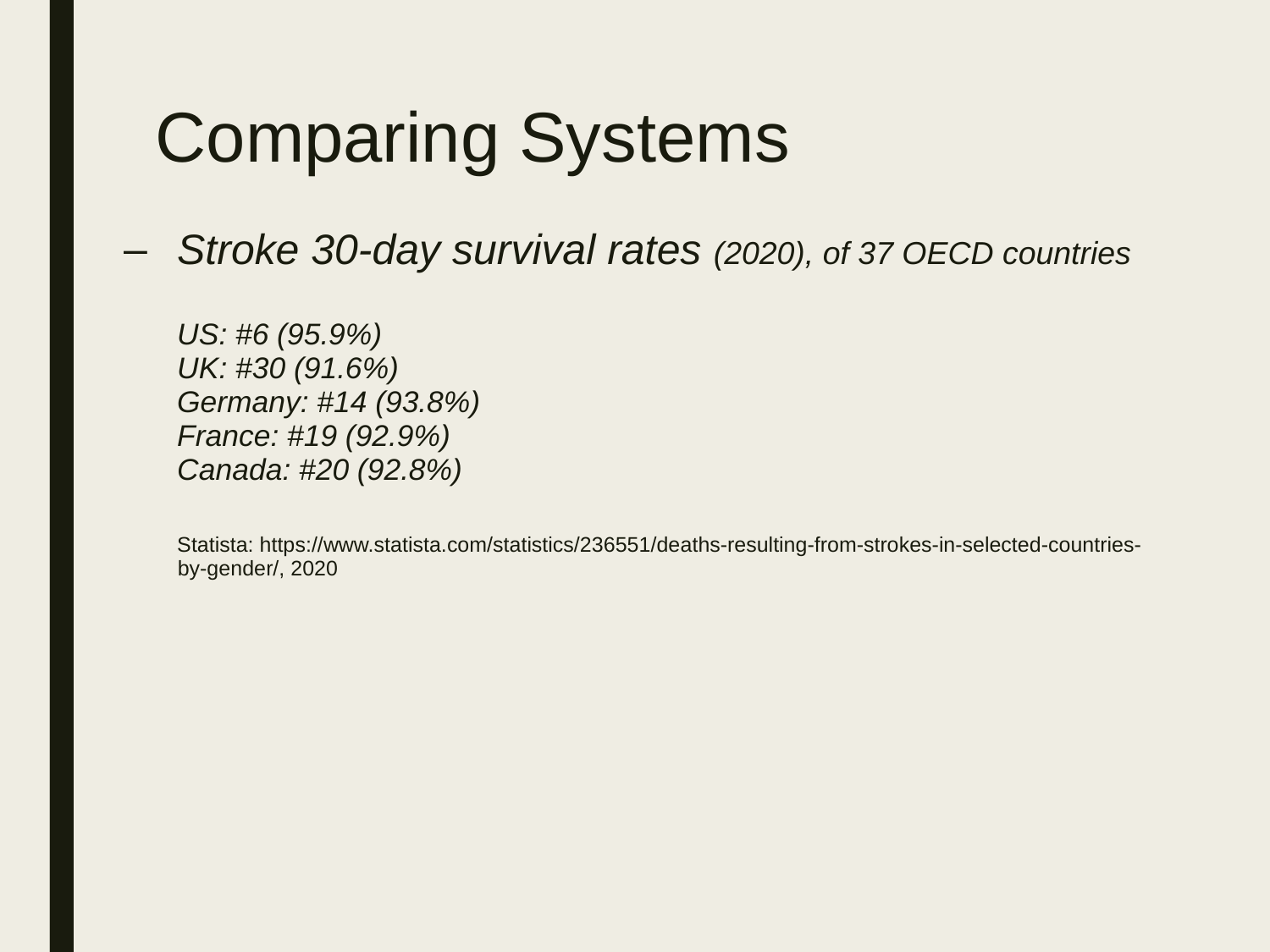

# Comparing Systems
Stroke 30-day survival rates (2020), of 37 OECD countries
US: #6 (95.9%)
UK: #30 (91.6%)
Germany: #14 (93.8%)
France: #19 (92.9%)
Canada: #20 (92.8%)
Statista: https://www.statista.com/statistics/236551/deaths-resulting-from-strokes-in-selected-countries-by-gender/, 2020